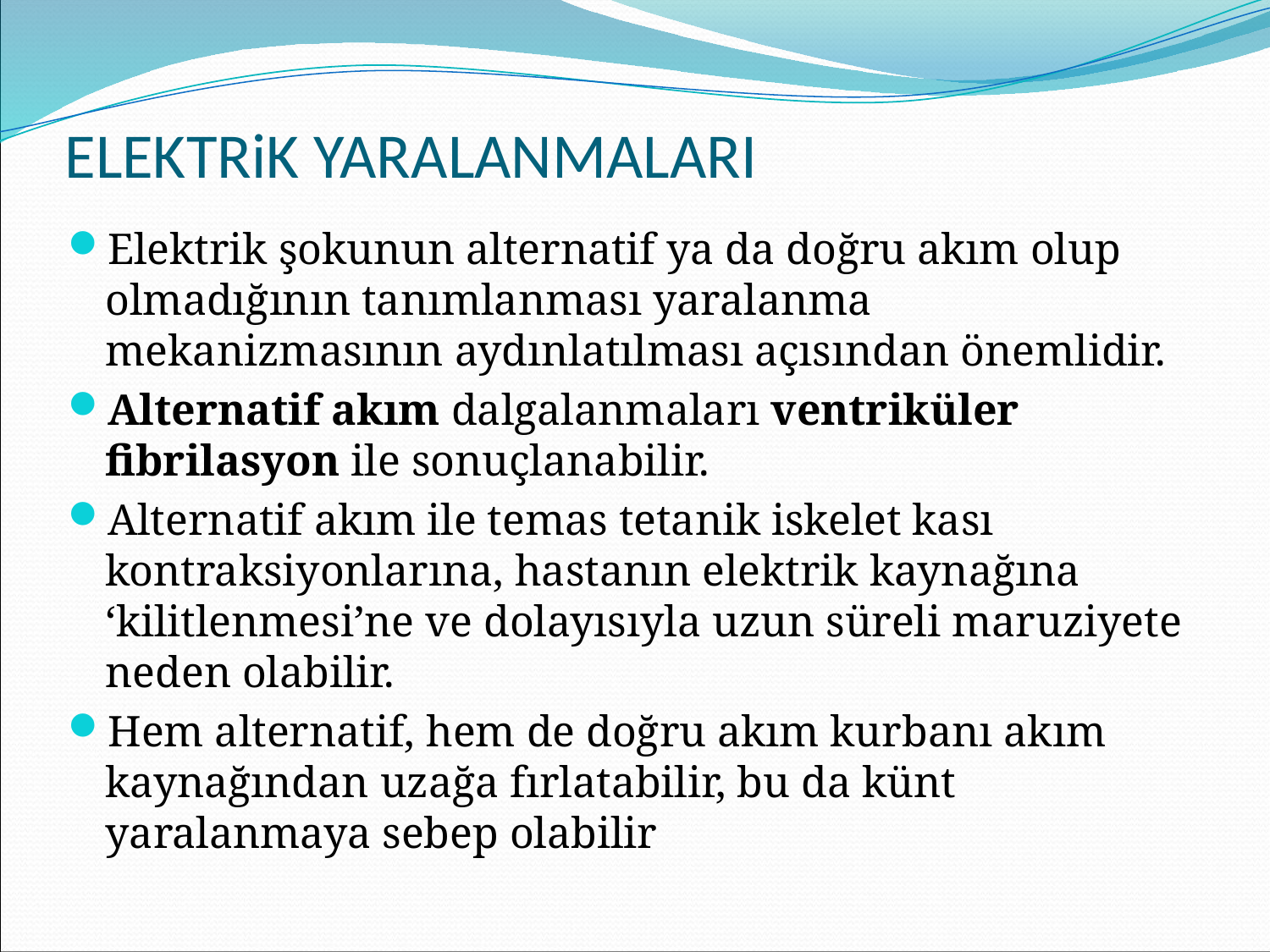

ELEKTRiK YARALANMALARI
Elektrik şokunun alternatif ya da doğru akım olup olmadığının tanımlanması yaralanma mekanizmasının aydınlatılması açısından önemlidir.
Alternatif akım dalgalanmaları ventriküler fibrilasyon ile sonuçlanabilir.
Alternatif akım ile temas tetanik iskelet kası kontraksiyonlarına, hastanın elektrik kaynağına ‘kilitlenmesi’ne ve dolayısıyla uzun süreli maruziyete neden olabilir.
Hem alternatif, hem de doğru akım kurbanı akım kaynağından uzağa fırlatabilir, bu da künt yaralanmaya sebep olabilir